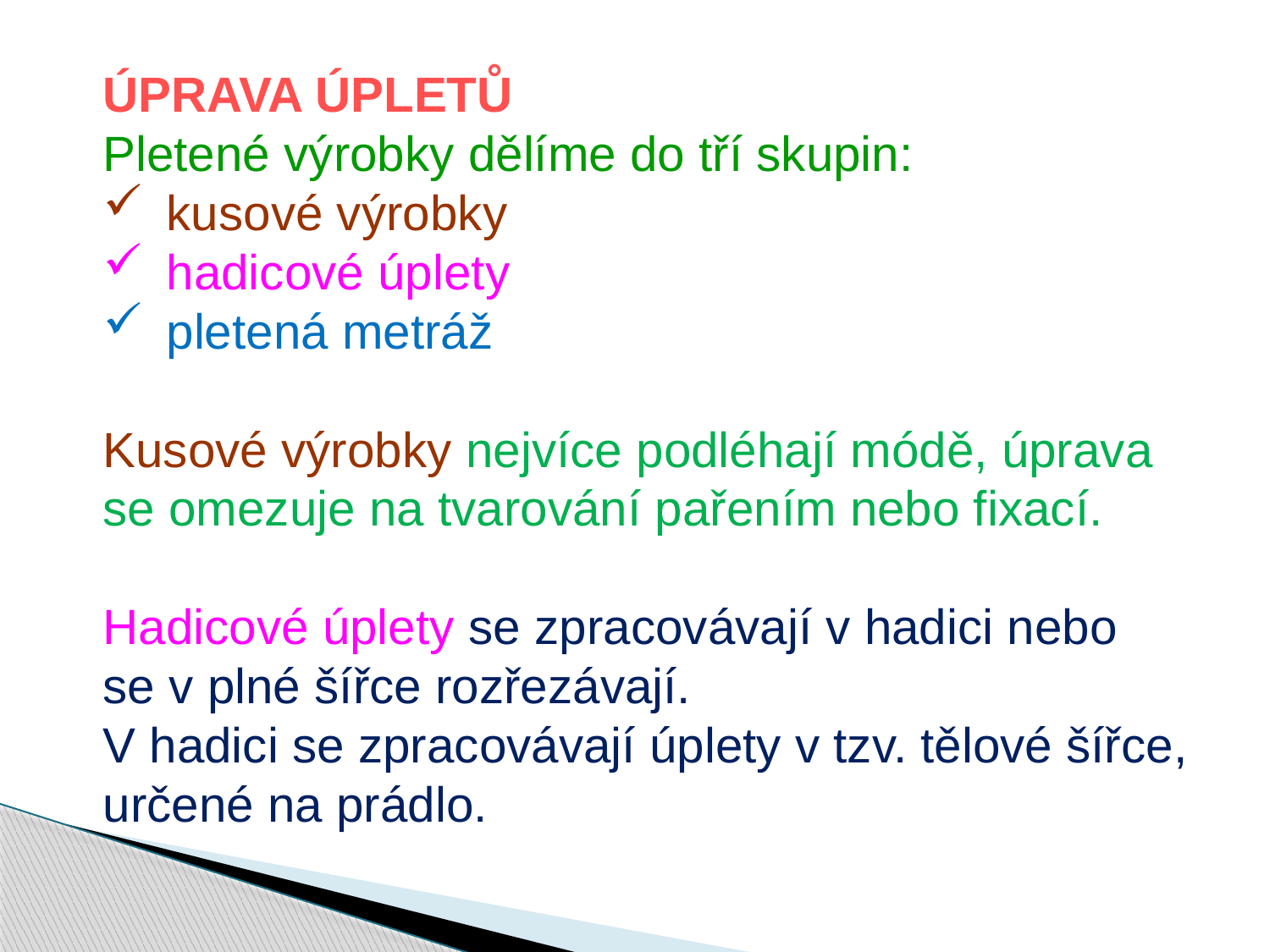

ÚPRAVA ÚPLETŮ
Pletené výrobky dělíme do tří skupin:
kusové výrobky
hadicové úplety
pletená metráž

Kusové výrobky nejvíce podléhají módě, úprava
se omezuje na tvarování pařením nebo fixací.

Hadicové úplety se zpracovávají v hadici nebo
se v plné šířce rozřezávají.
V hadici se zpracovávají úplety v tzv. tělové šířce,
určené na prádlo.